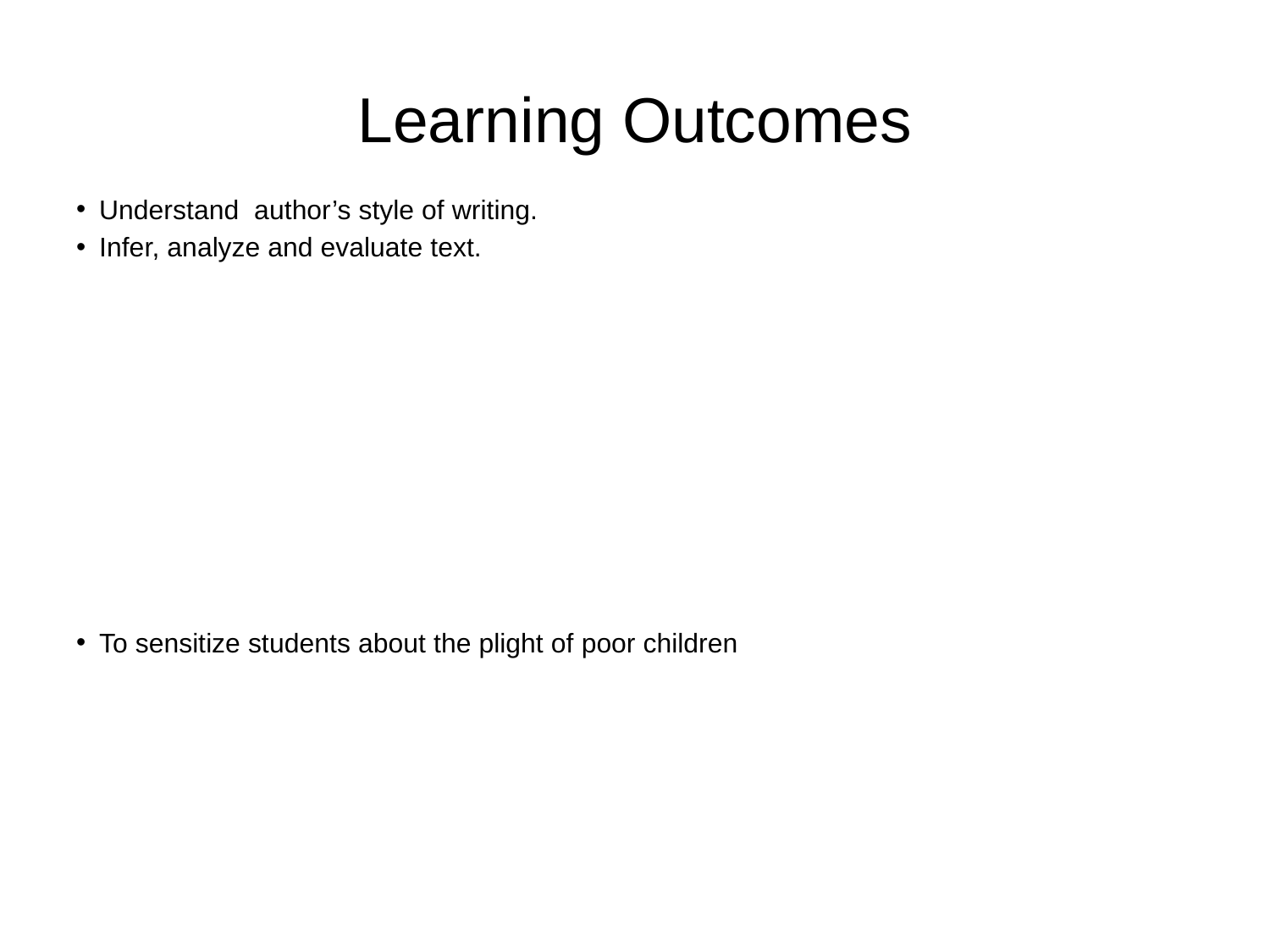

# Learning Outcomes

Understand  author’s style of writing.
Infer, analyze and evaluate text.
To sensitize students about the plight of poor children